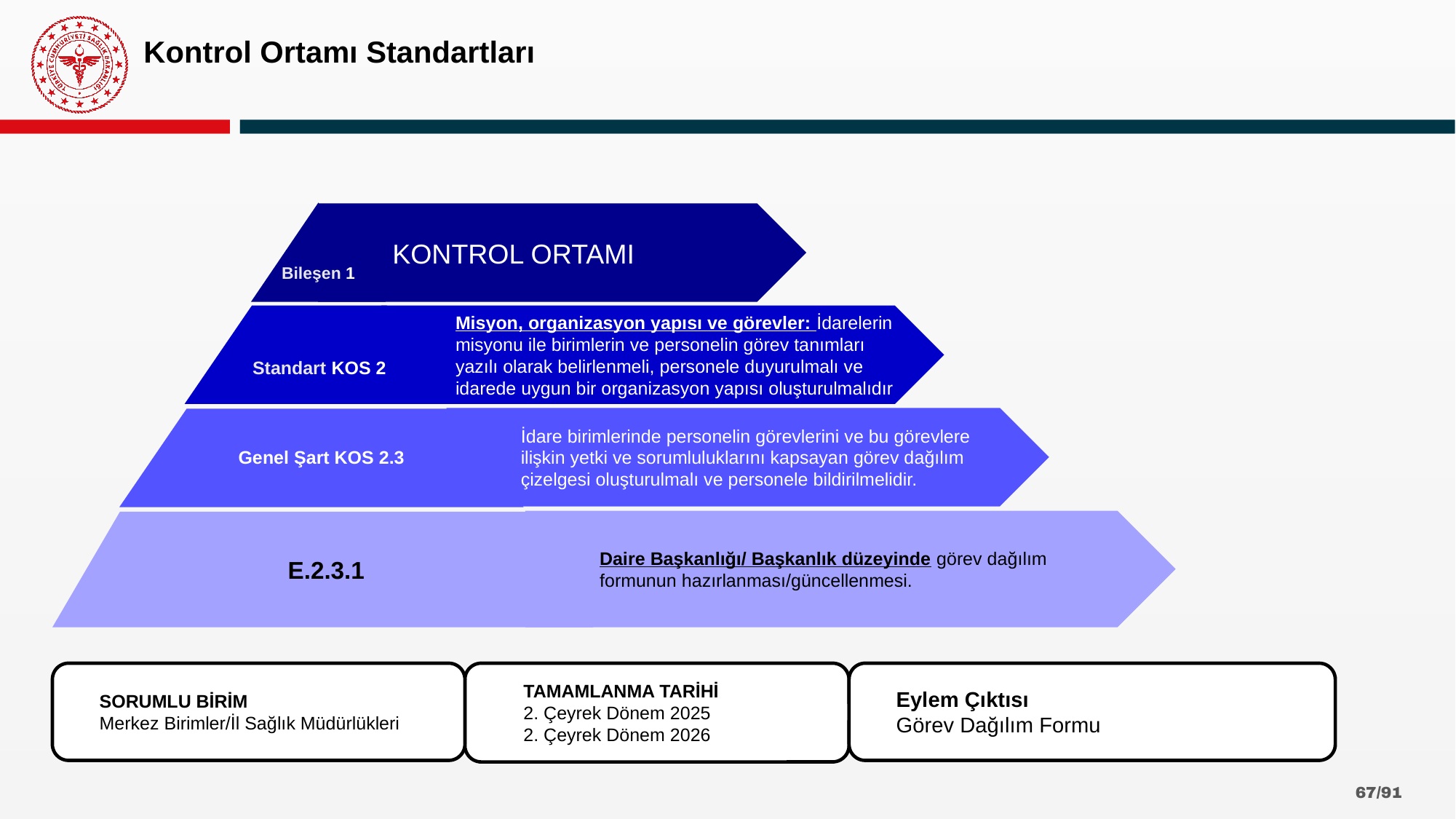

Kontrol Ortamı Standartları

Bileşen 1
KONTROL ORTAMI

Standart KOS 2
Misyon, organizasyon yapısı ve görevler: İdarelerin misyonu ile birimlerin ve personelin görev tanımları yazılı olarak belirlenmeli, personele duyurulmalı ve idarede uygun bir organizasyon yapısı oluşturulmalıdır
İdare birimlerinde personelin görevlerini ve bu görevlere ilişkin yetki ve sorumluluklarını kapsayan görev dağılım çizelgesi oluşturulmalı ve personele bildirilmelidir.
Genel Şart KOS 2.3
Daire Başkanlığı/ Başkanlık düzeyinde görev dağılım formunun hazırlanması/güncellenmesi.
 E.2.3.1
Eylem Çıktısı
Görev Dağılım Formu
SORUMLU BİRİM
Merkez Birimler/İl Sağlık Müdürlükleri
TAMAMLANMA TARİHİ
2. Çeyrek Dönem 2025
2. Çeyrek Dönem 2026